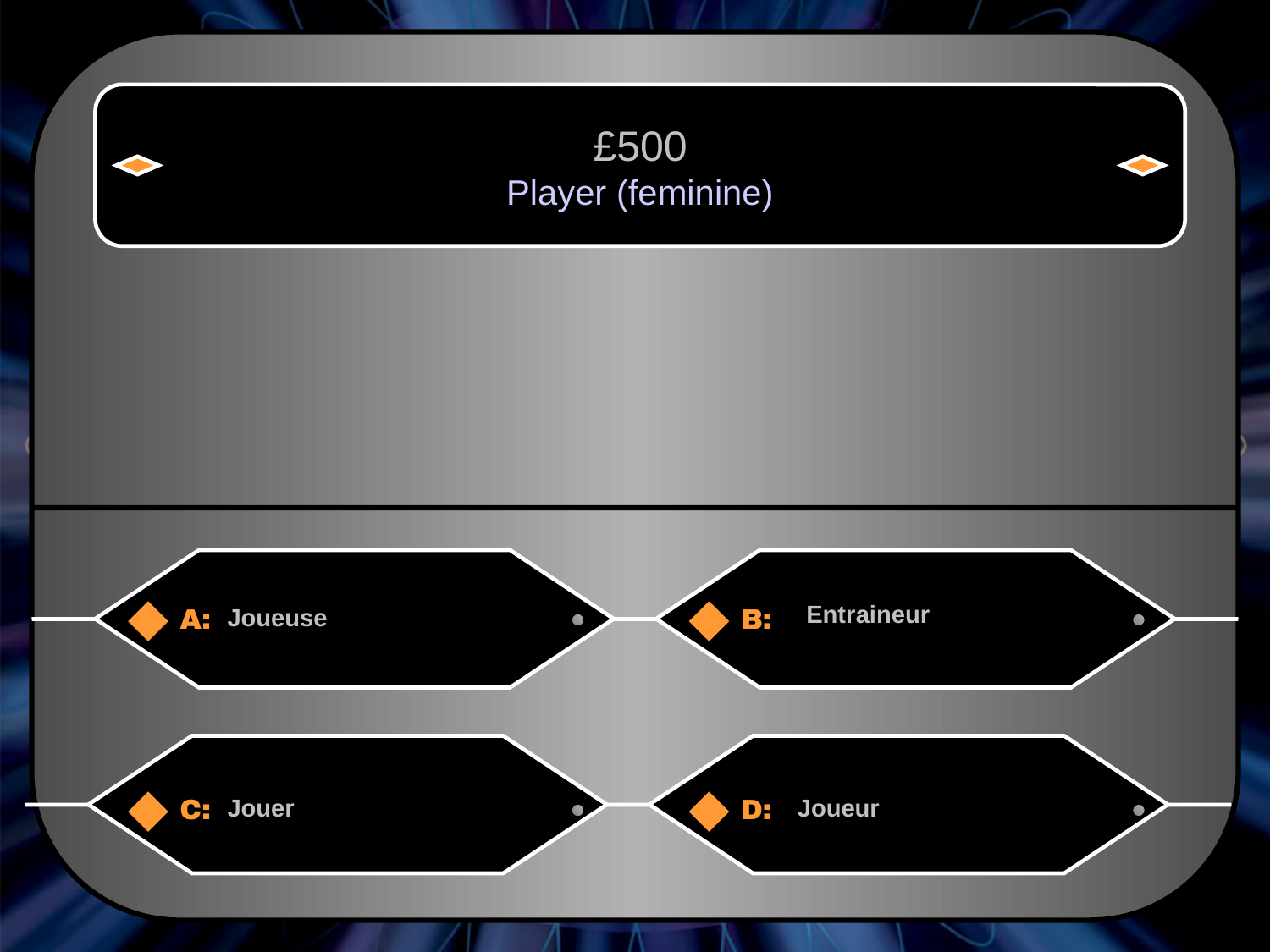

£500
Player (feminine)

Entraineur
Joueuse

A:

B:

Jouer
Joueur

C:

D: